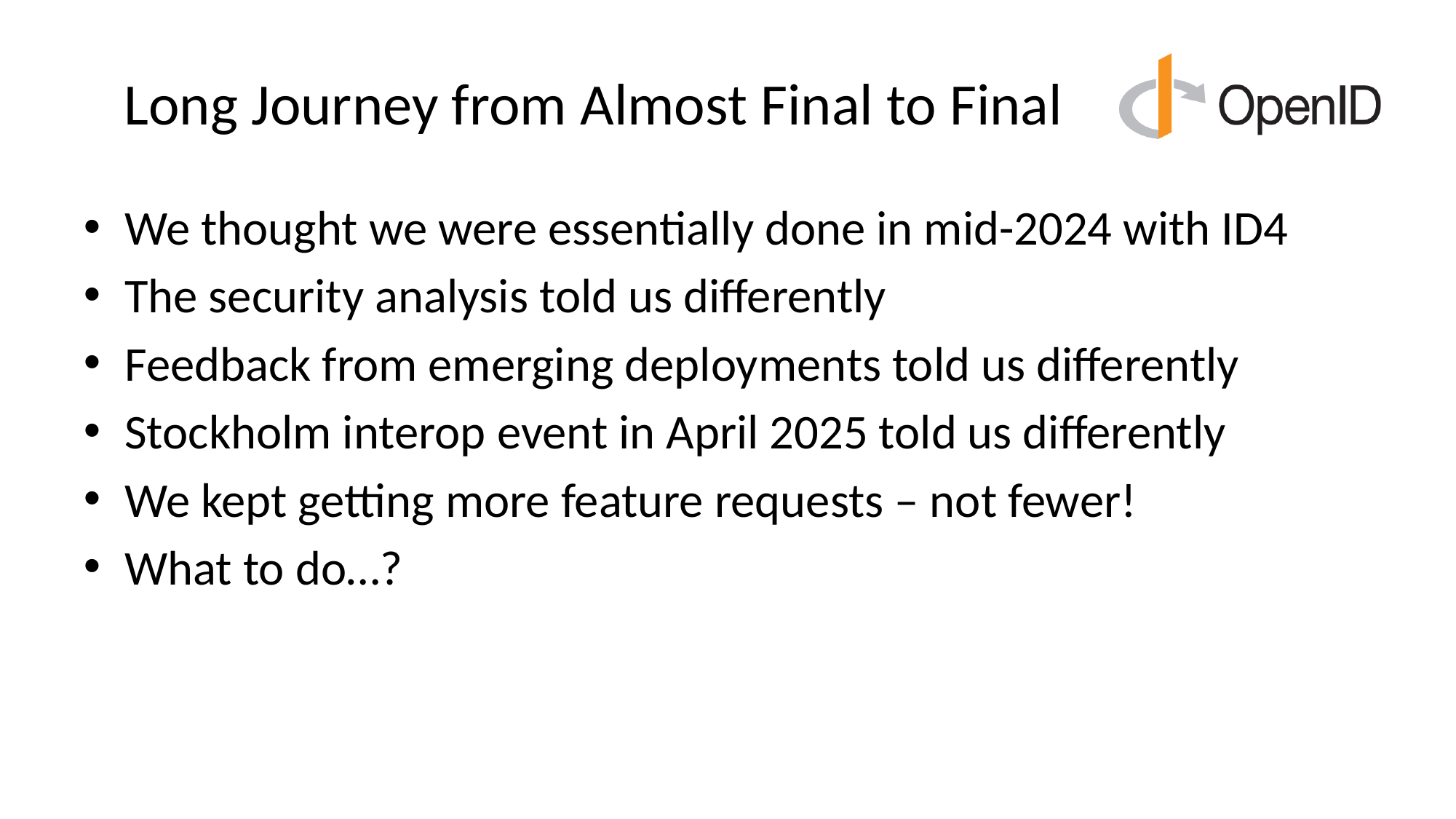

# Long Journey from Almost Final to Final
We thought we were essentially done in mid-2024 with ID4
The security analysis told us differently
Feedback from emerging deployments told us differently
Stockholm interop event in April 2025 told us differently
We kept getting more feature requests – not fewer!
What to do…?